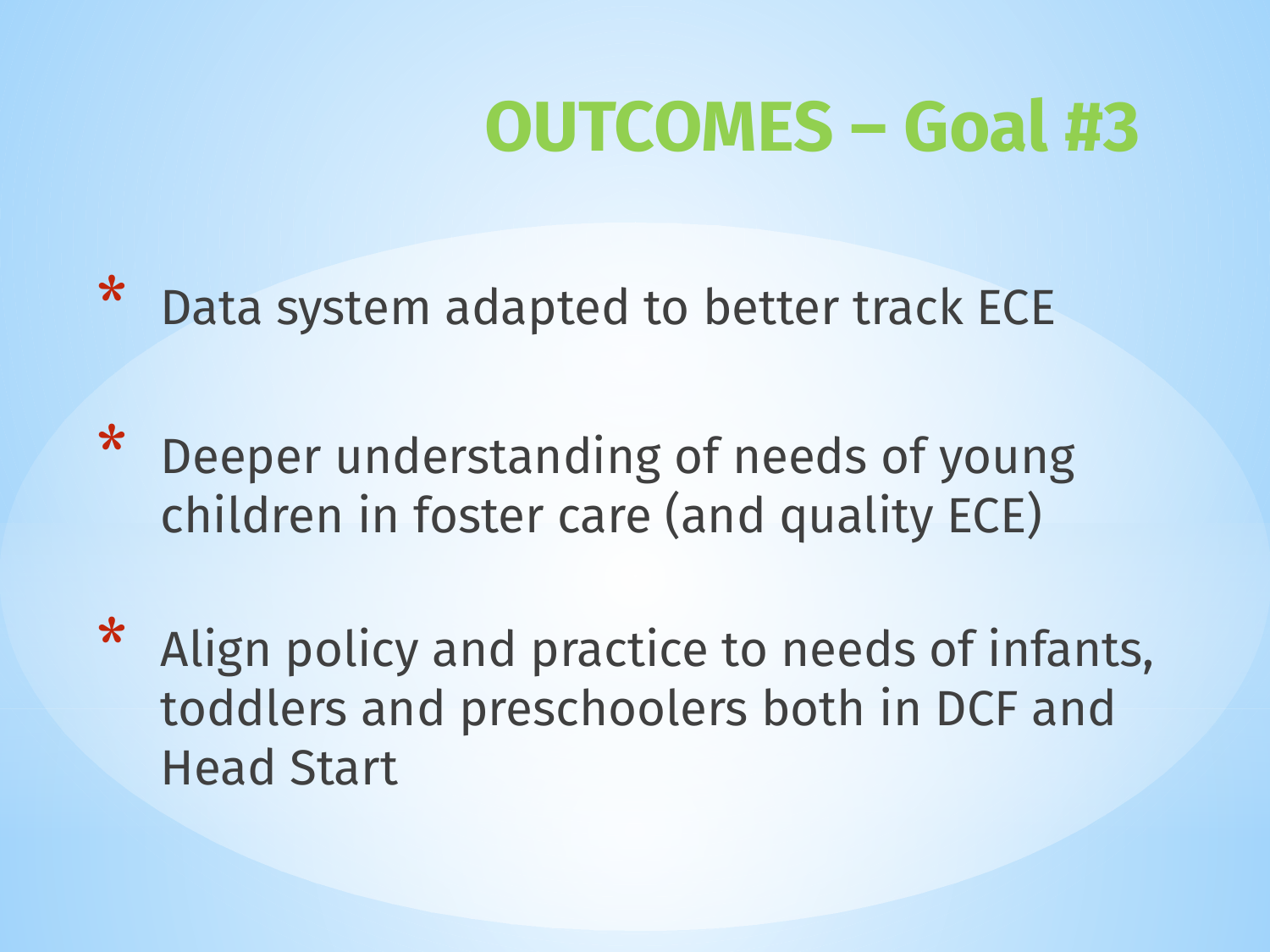

OUTCOMES – Goal #3

Data system adapted to better track ECE

Deeper understanding of needs of young children in foster care (and quality ECE)

Align policy and practice to needs of infants, toddlers and preschoolers both in DCF and Head Start